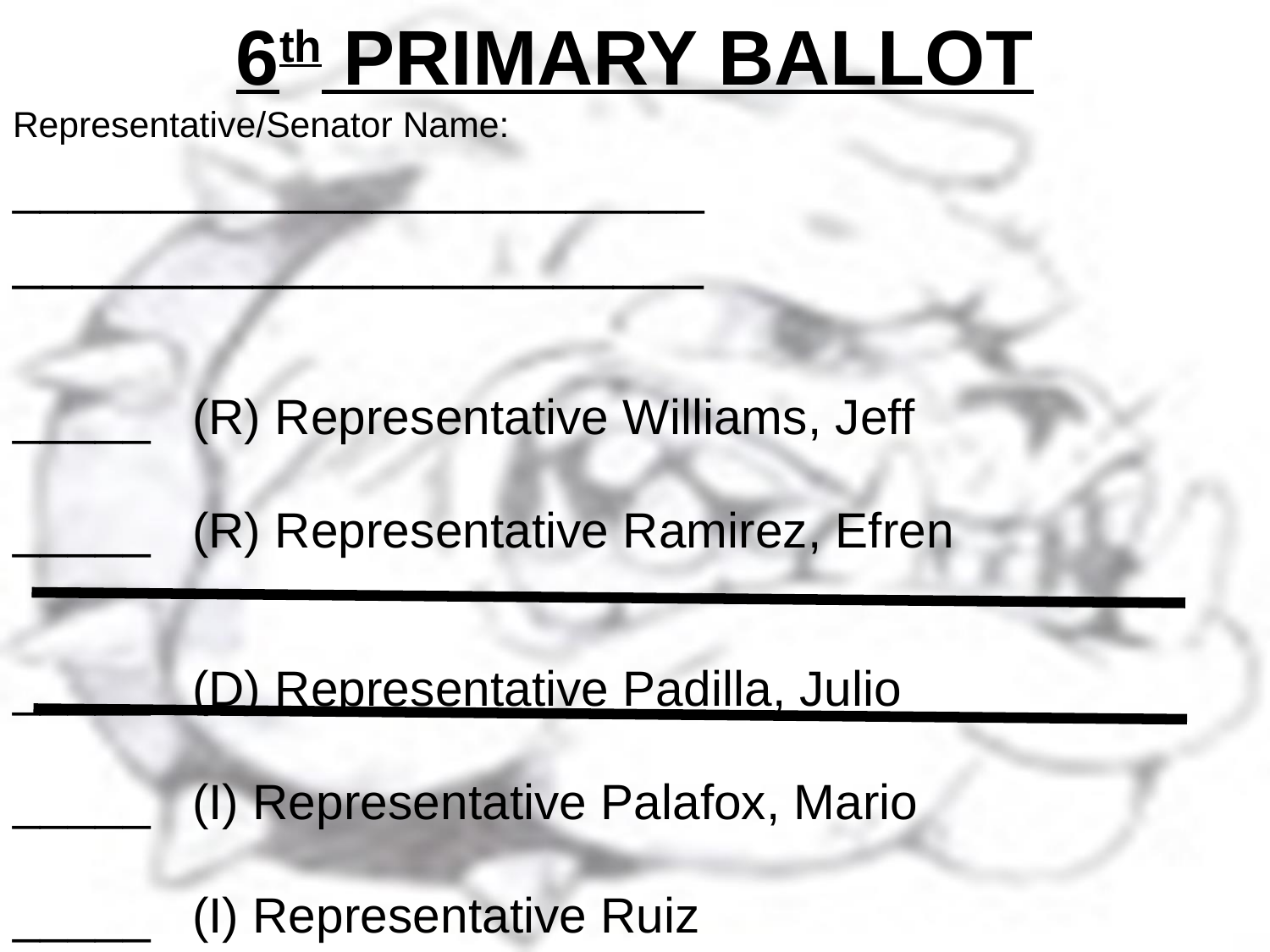

# 6th PRIMARY BALLOT
Representative/Senator Name:
_________________________
_______________________

_____   (R) Representative Williams, Jeff

_____   (R) Representative Ramirez, Efren

_____   (D) Representative Padilla, Julio

_____   (I) Representative Palafox, Mario

_____   (I) Representative Ruiz